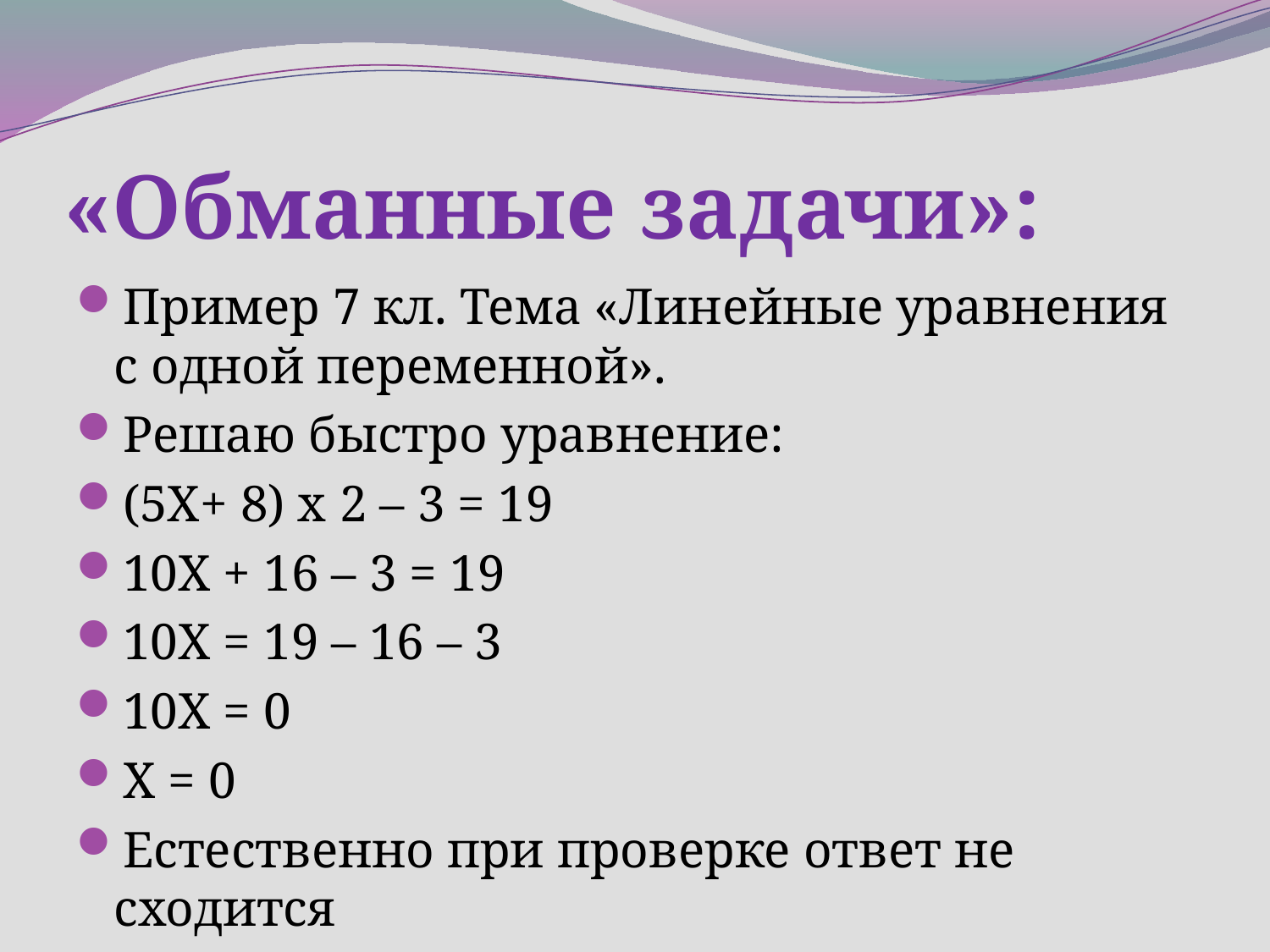

# «Обманные задачи»:
Пример 7 кл. Тема «Линейные уравнения с одной переменной».
Решаю быстро уравнение:
(5Х+ 8) х 2 – 3 = 19
10Х + 16 – 3 = 19
10Х = 19 – 16 – 3
10Х = 0
Х = 0
Естественно при проверке ответ не сходится